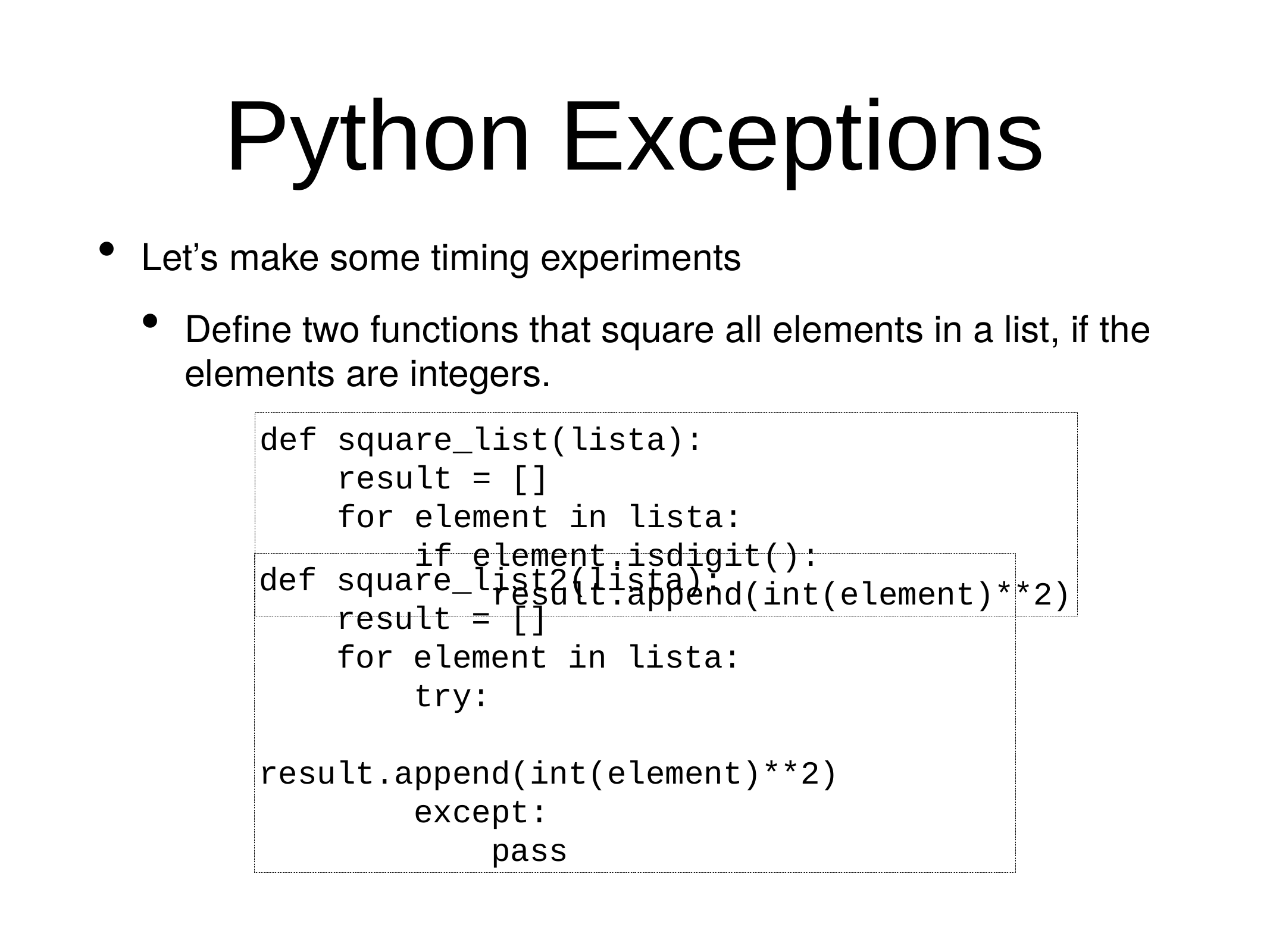

# Python Exceptions
Let’s make some timing experiments
Define two functions that square all elements in a list, if the elements are integers.
def square_list(lista):
    result = []
    for element in lista:
        if element.isdigit():
            result.append(int(element)**2)
def square_list2(lista):
    result = []
    for element in lista:
        try:
            result.append(int(element)**2)
        except:
            pass